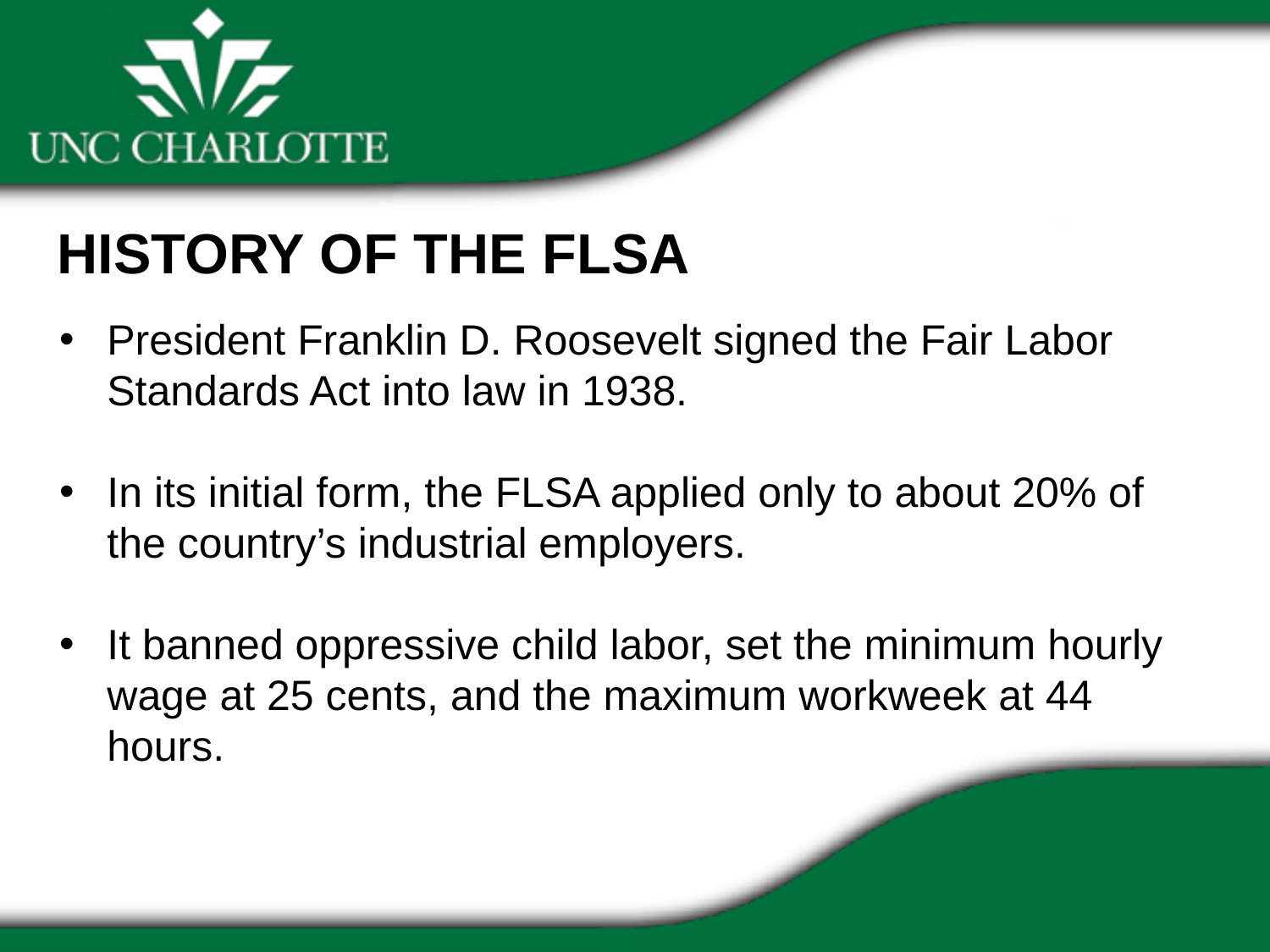

HISTORY OF THE FLSA
President Franklin D. Roosevelt signed the Fair Labor Standards Act into law in 1938.

In its initial form, the FLSA applied only to about 20% of the country’s industrial employers.

It banned oppressive child labor, set the minimum hourly wage at 25 cents, and the maximum workweek at 44 hours.